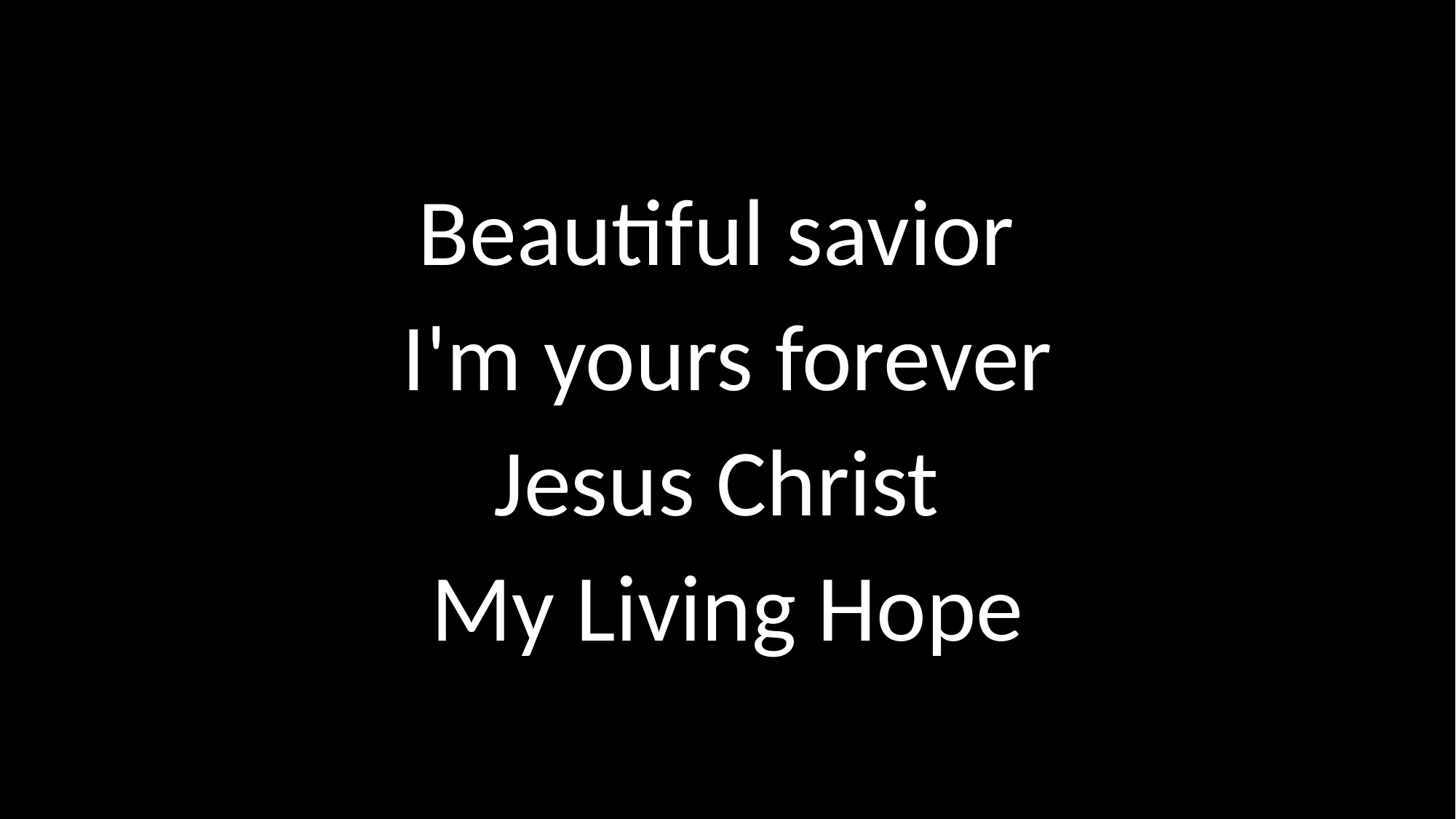

# Beautiful savior I'm yours forever Jesus Christ My Living Hope